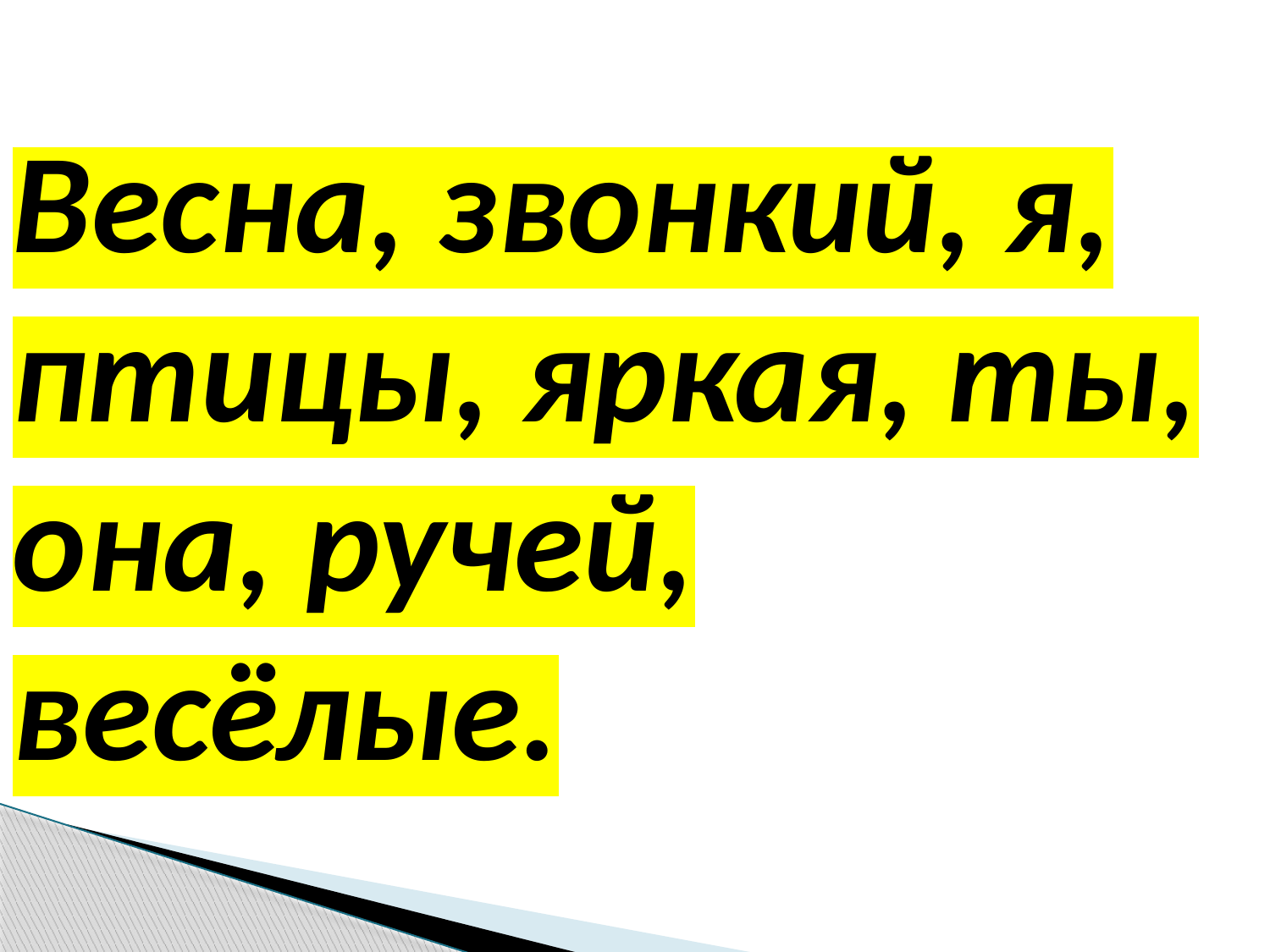

Весна, звонкий, я, птицы, яркая, ты, она, ручей, весёлые.